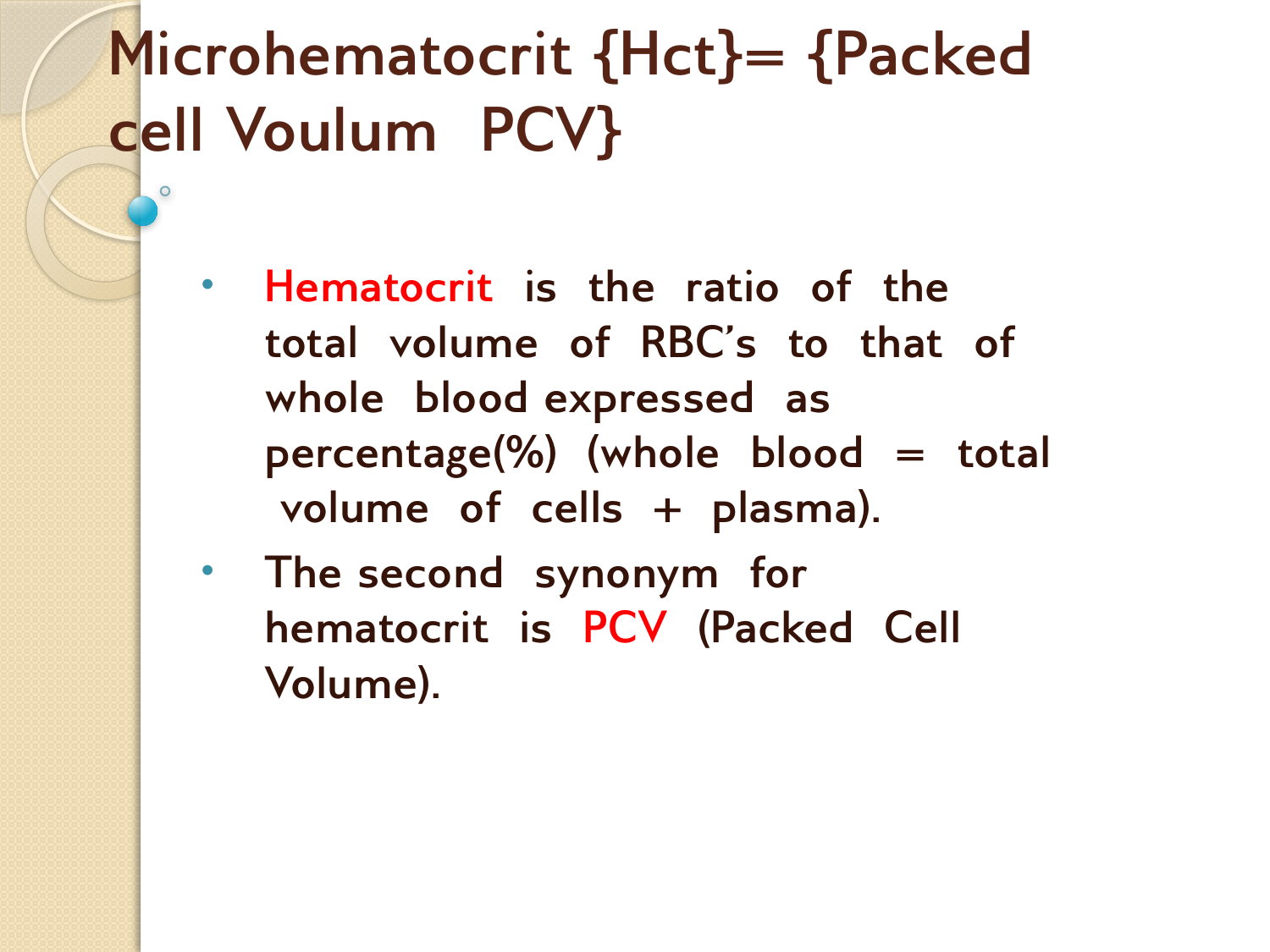

# Microhematocrit {Hct}= {Packed cell Voulum  PCV}
Hematocrit  is  the  ratio  of  the  total  volume  of  RBC’s  to  that  of  whole  blood expressed  as  percentage(%)  (whole  blood  =  total  volume  of  cells  +  plasma).
The second  synonym  for  hematocrit  is  PCV  (Packed  Cell  Volume).